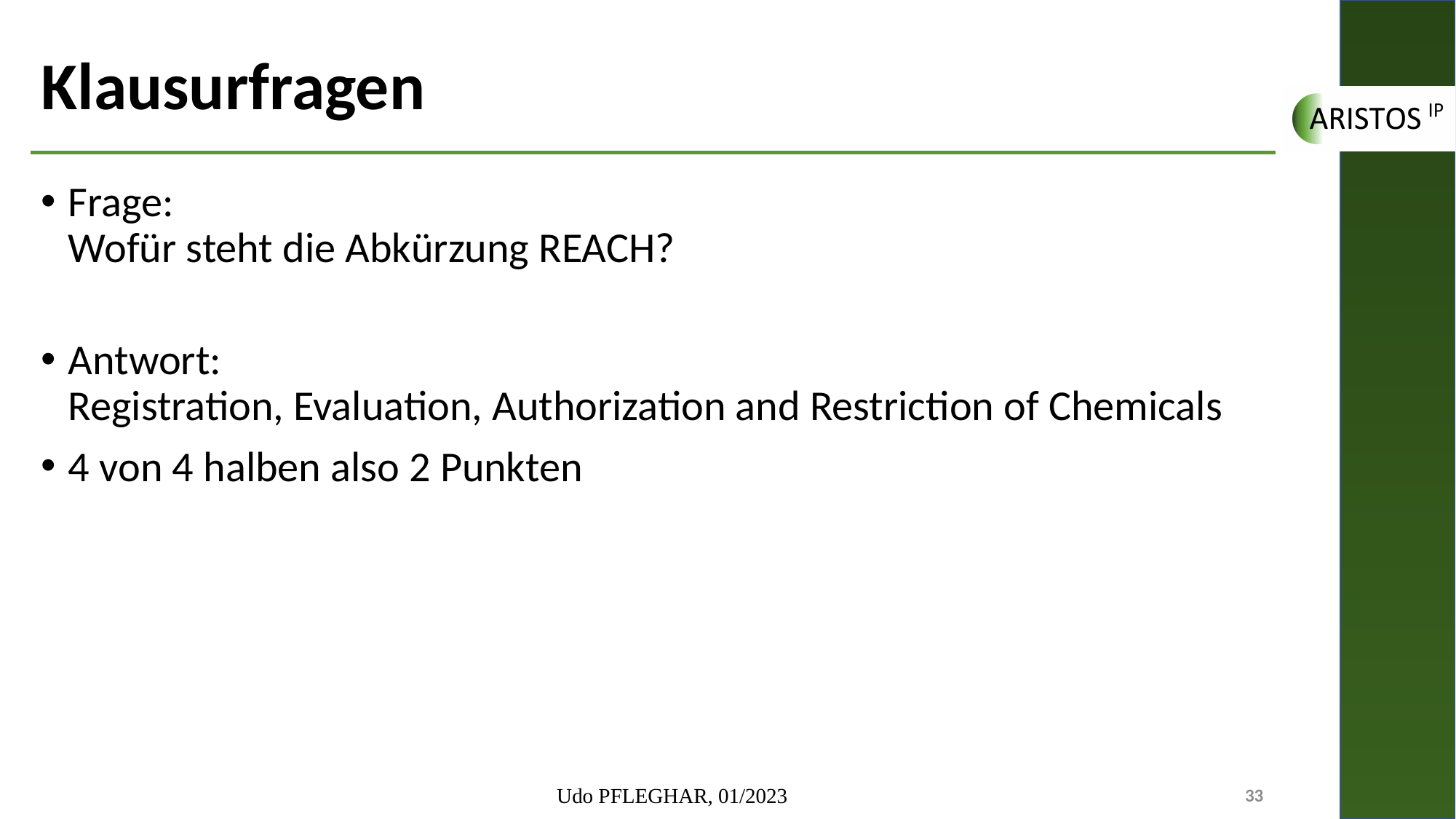

# Klausurfragen
Frage:
Wofür steht die Abkürzung REACH?
Antwort:
Registration, Evaluation, Authorization and Restriction of Chemicals
4 von 4 halben also 2 Punkten

Udo PFLEGHAR, 01/2023
33